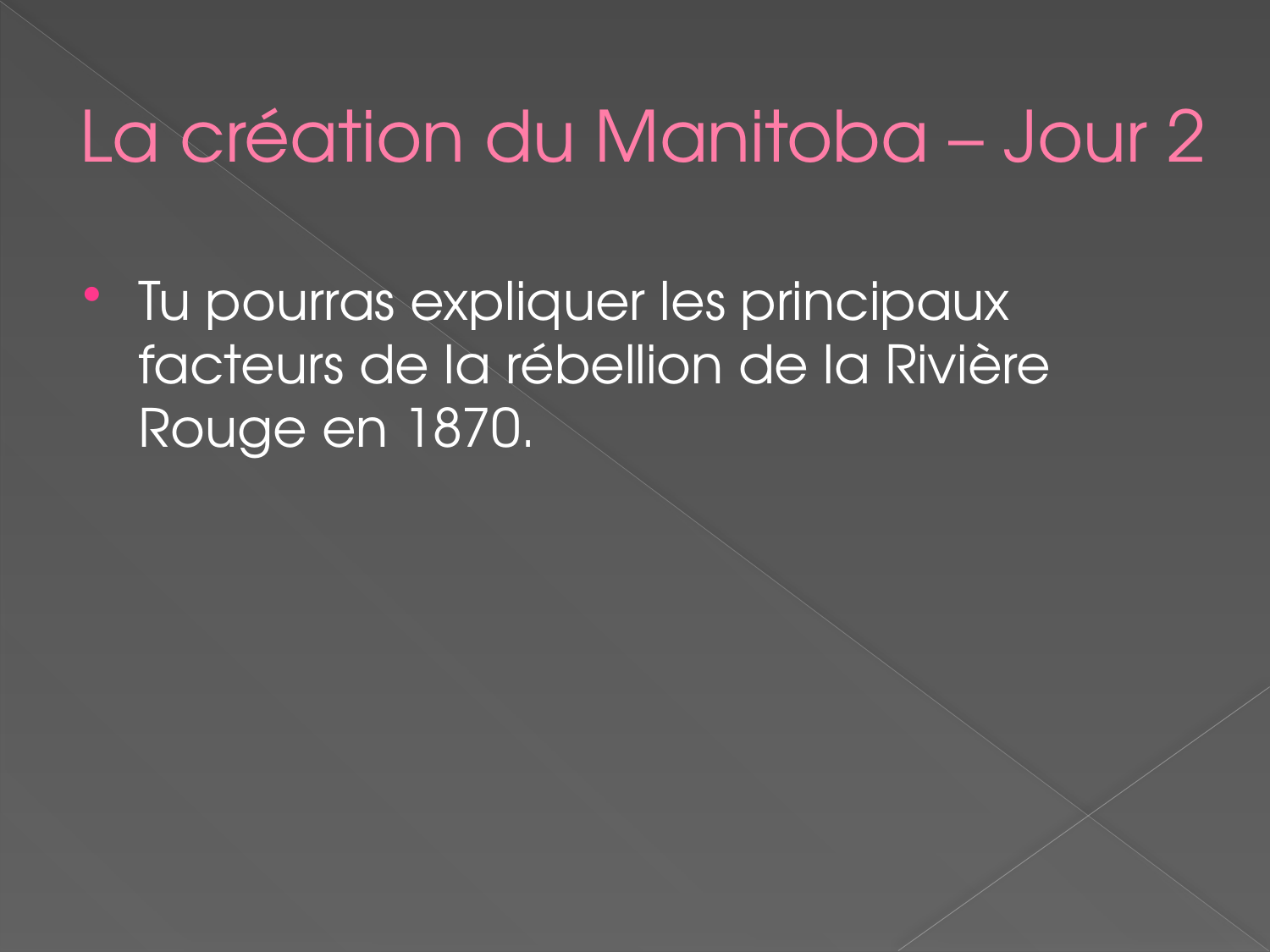

# La création du Manitoba – Jour 2
Tu pourras expliquer les principaux facteurs de la rébellion de la Rivière Rouge en 1870.